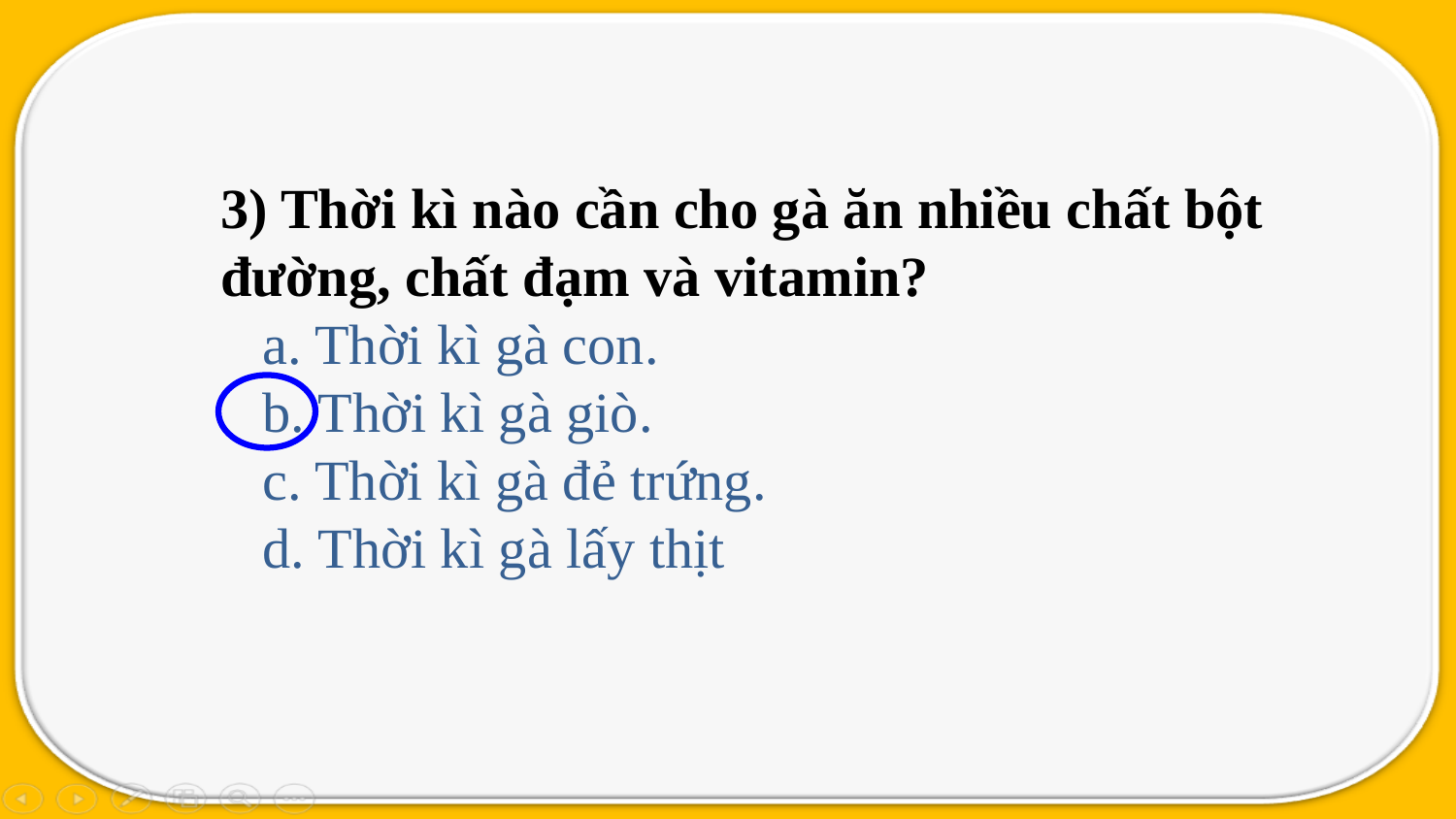

3) Thời kì nào cần cho gà ăn nhiều chất bột đường, chất đạm và vitamin?
   a. Thời kì gà con.
   b. Thời kì gà giò.
   c. Thời kì gà đẻ trứng.
   d. Thời kì gà lấy thịt